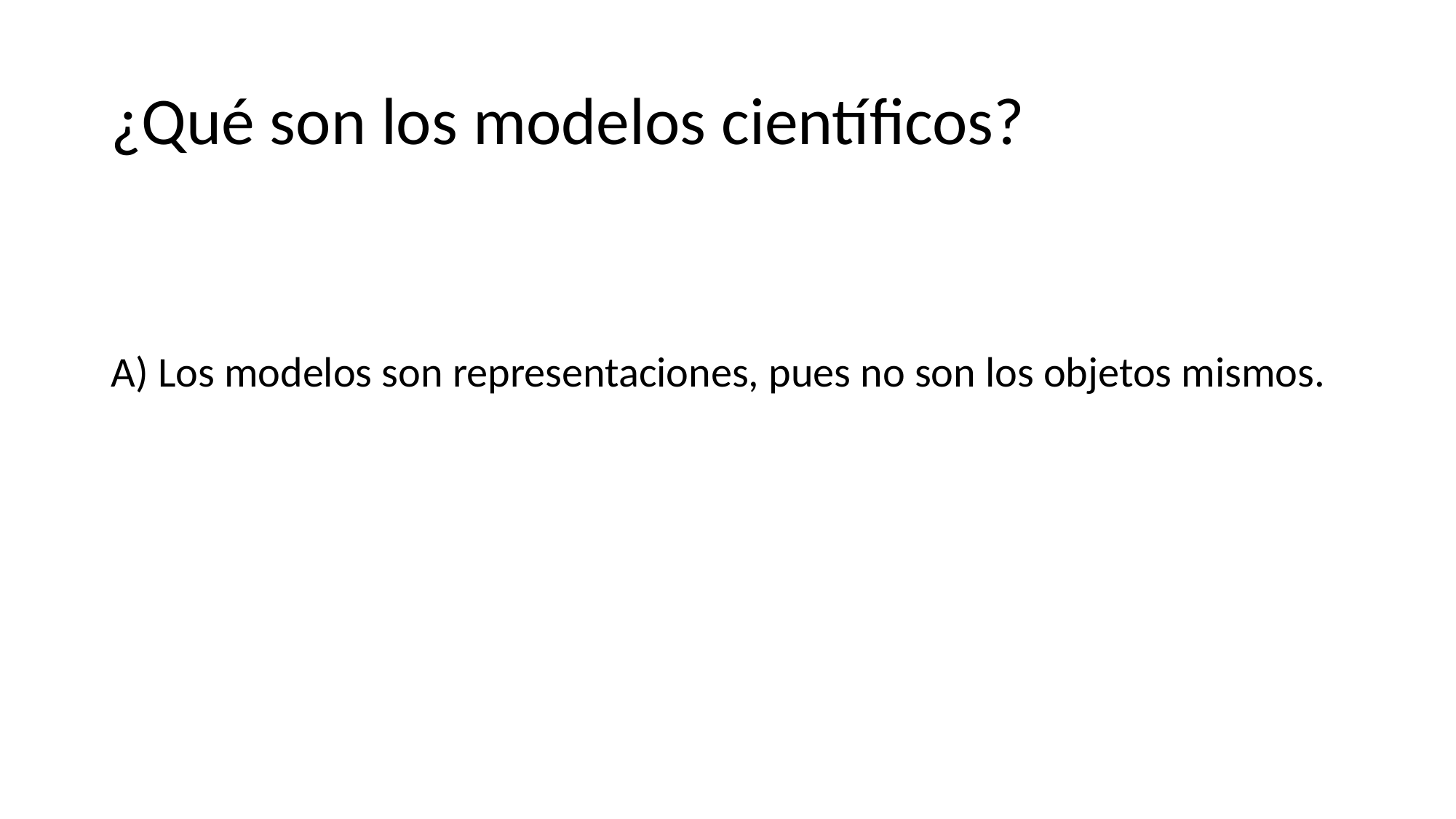

# ¿Qué son los modelos científicos?

A) Los modelos son representaciones, pues no son los objetos mismos.